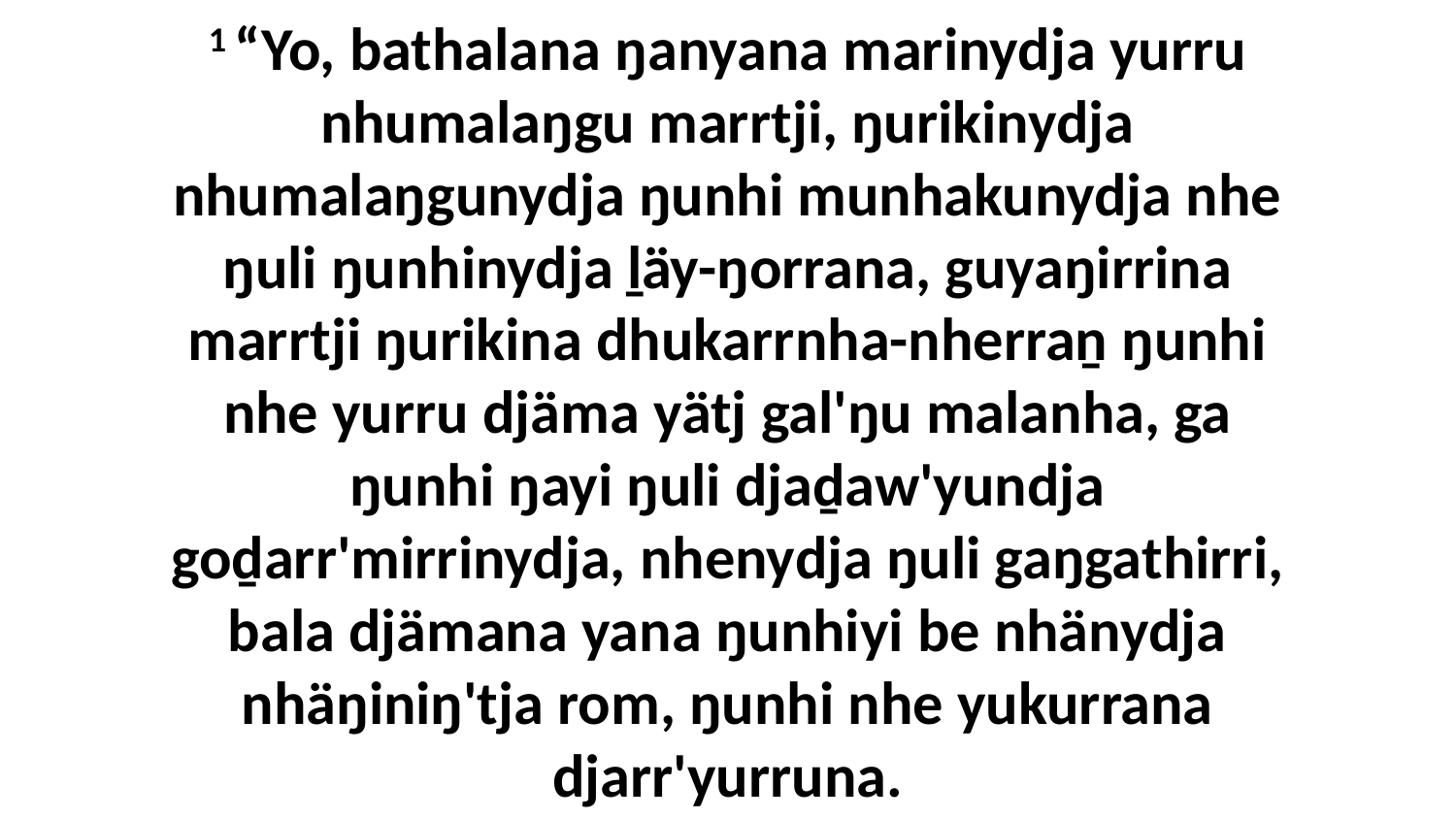

1 “Yo, bathalana ŋanyana marinydja yurru nhumalaŋgu marrtji, ŋurikinydja nhumalaŋgunydja ŋunhi munhakunydja nhe ŋuli ŋunhinydja ḻäy-ŋorrana, guyaŋirrina marrtji ŋurikina dhukarrnha-nherraṉ ŋunhi nhe yurru djäma yätj gal'ŋu malanha, ga ŋunhi ŋayi ŋuli djaḏaw'yundja goḏarr'mirrinydja, nhenydja ŋuli gaŋgathirri, bala djämana yana ŋunhiyi be nhänydja nhäŋiniŋ'tja rom, ŋunhi nhe yukurrana djarr'yurruna.